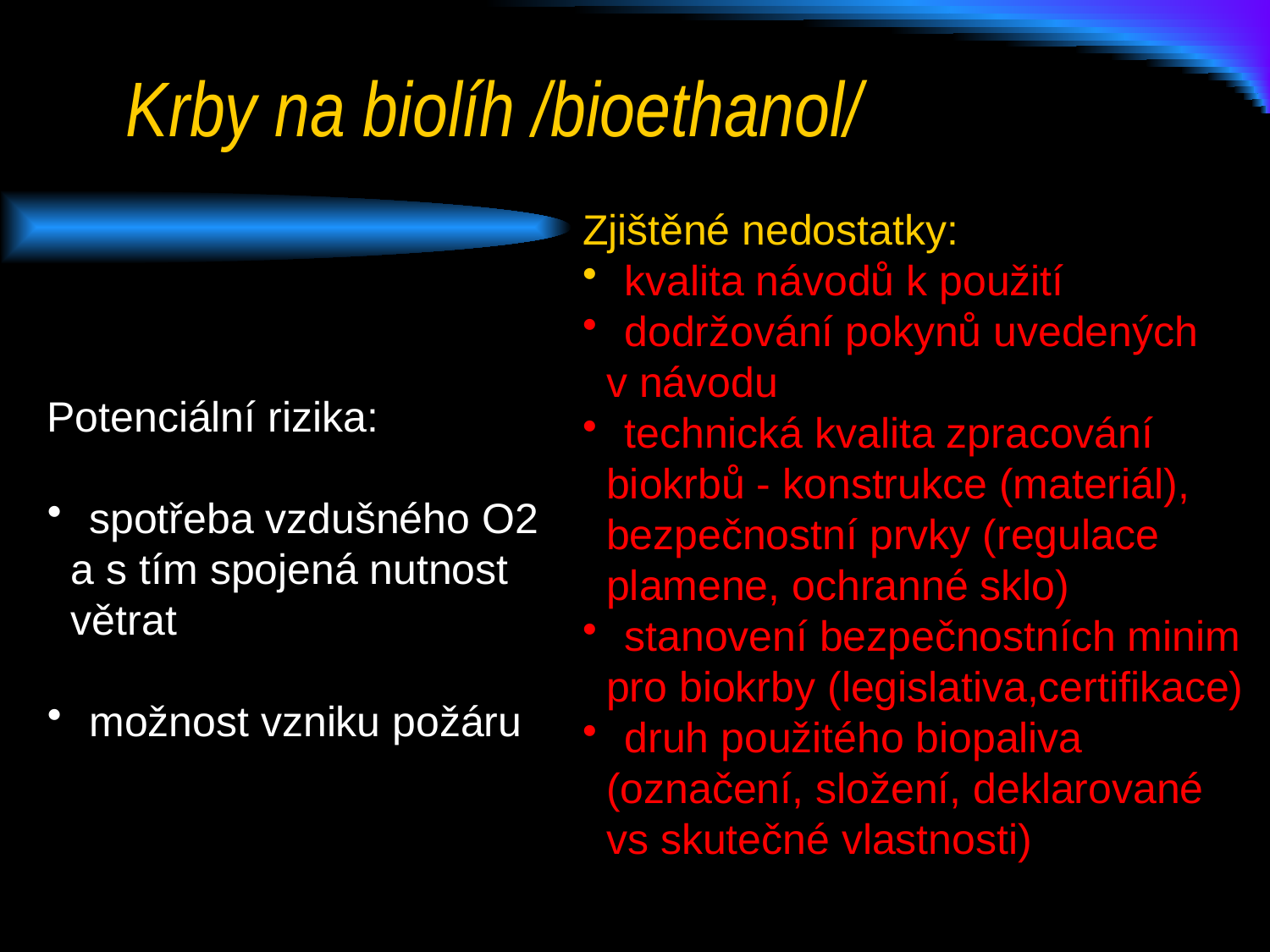

# Krby na biolíh /bioethanol/
Zjištěné nedostatky:
 kvalita návodů k použití
 dodržování pokynů uvedených
  v návodu
 technická kvalita zpracování
  biokrbů - konstrukce (materiál),
  bezpečnostní prvky (regulace
  plamene, ochranné sklo)
 stanovení bezpečnostních minim
  pro biokrby (legislativa,certifikace)
 druh použitého biopaliva
  (označení, složení, deklarované
  vs skutečné vlastnosti)

Potenciální rizika:

 spotřeba vzdušného O2
  a s tím spojená nutnost
  větrat

 možnost vzniku požáru